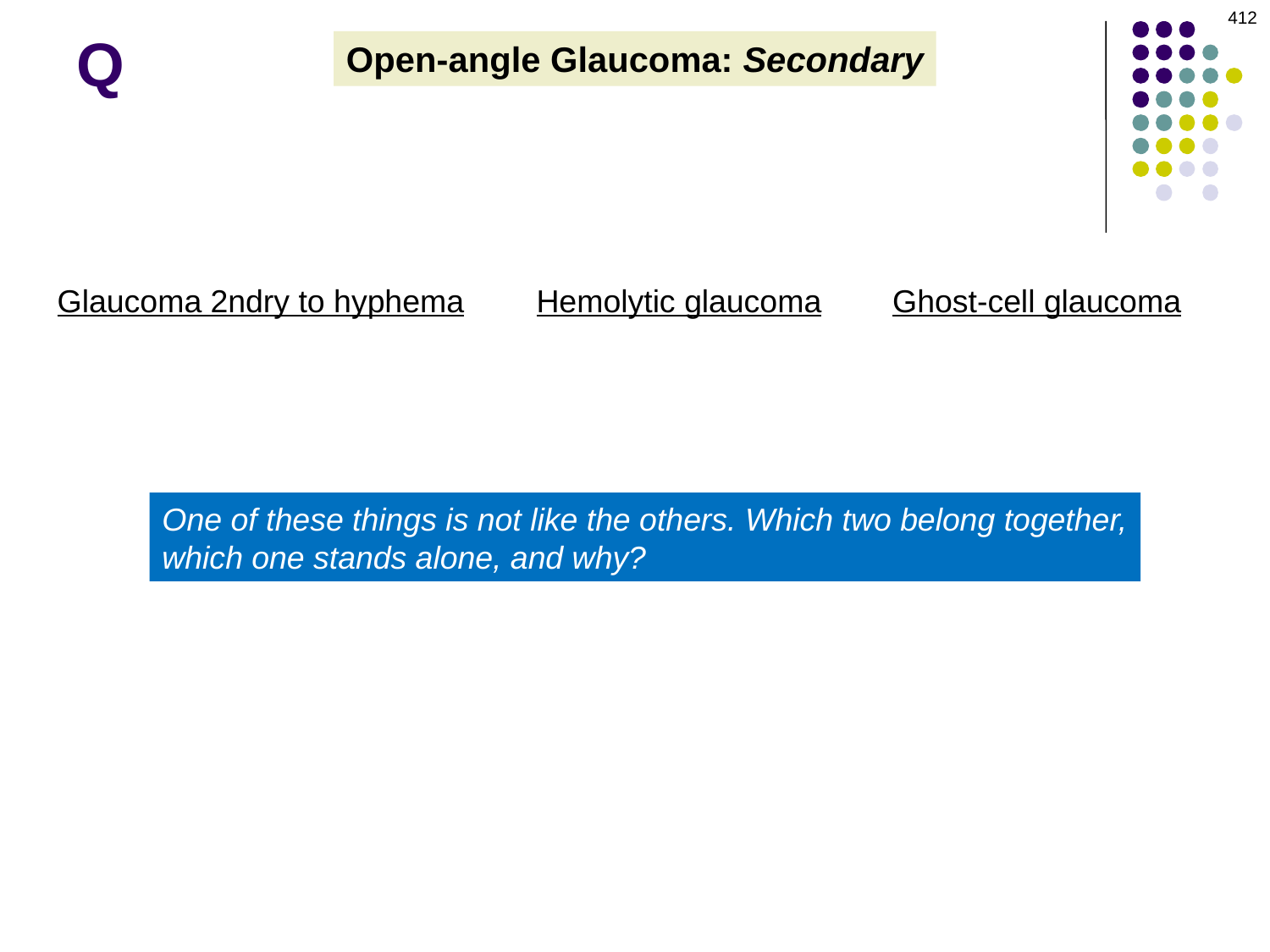

412
# Q
Open-angle Glaucoma: Secondary
Glaucoma 2ndry to hyphema
Hemolytic glaucoma
Ghost-cell glaucoma
One of these things is not like the others. Which two belong together,
which one stands alone, and why?